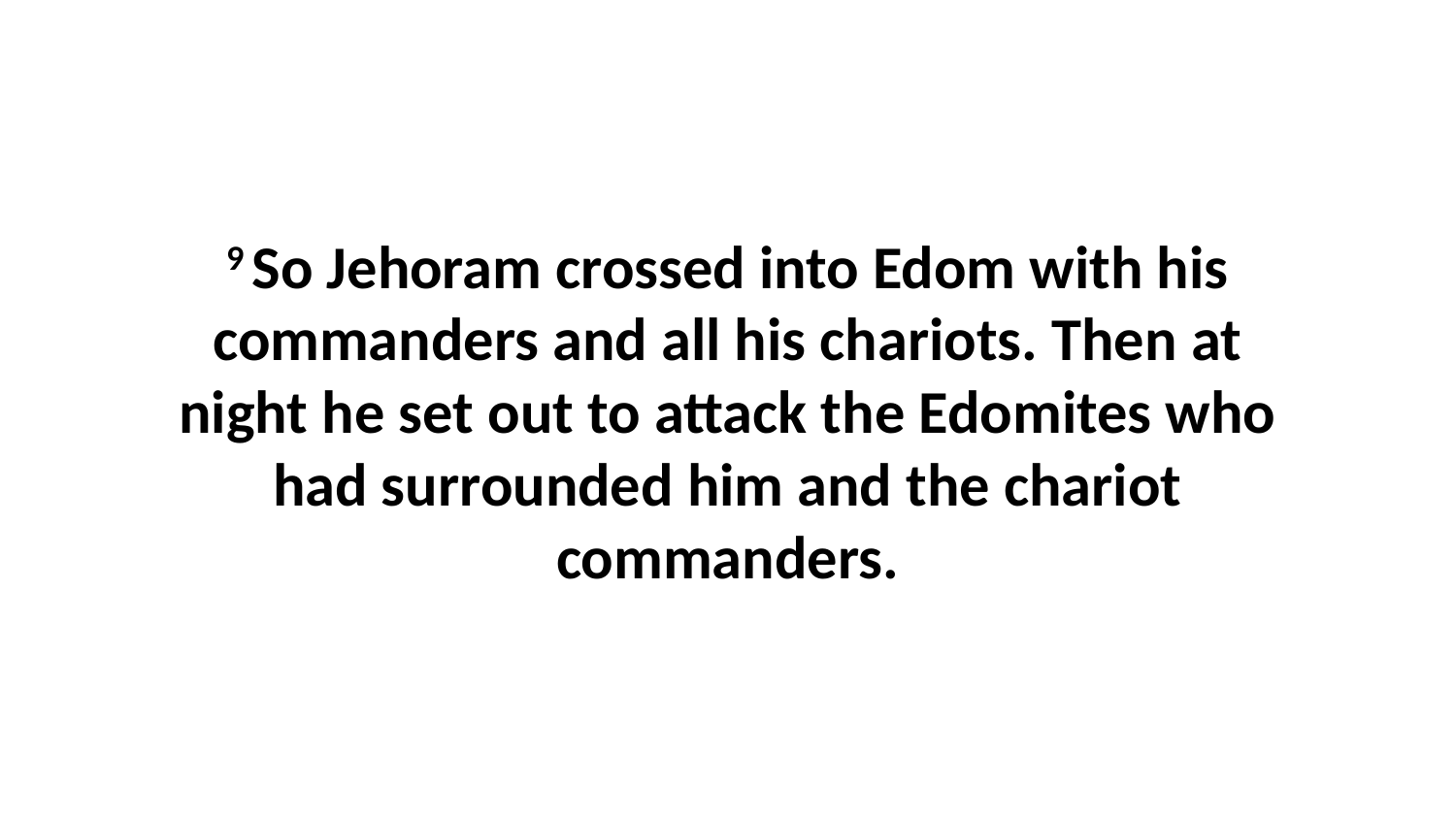

9 So Jehoram crossed into Edom with his commanders and all his chariots. Then at night he set out to attack the Edomites who had surrounded him and the chariot commanders.